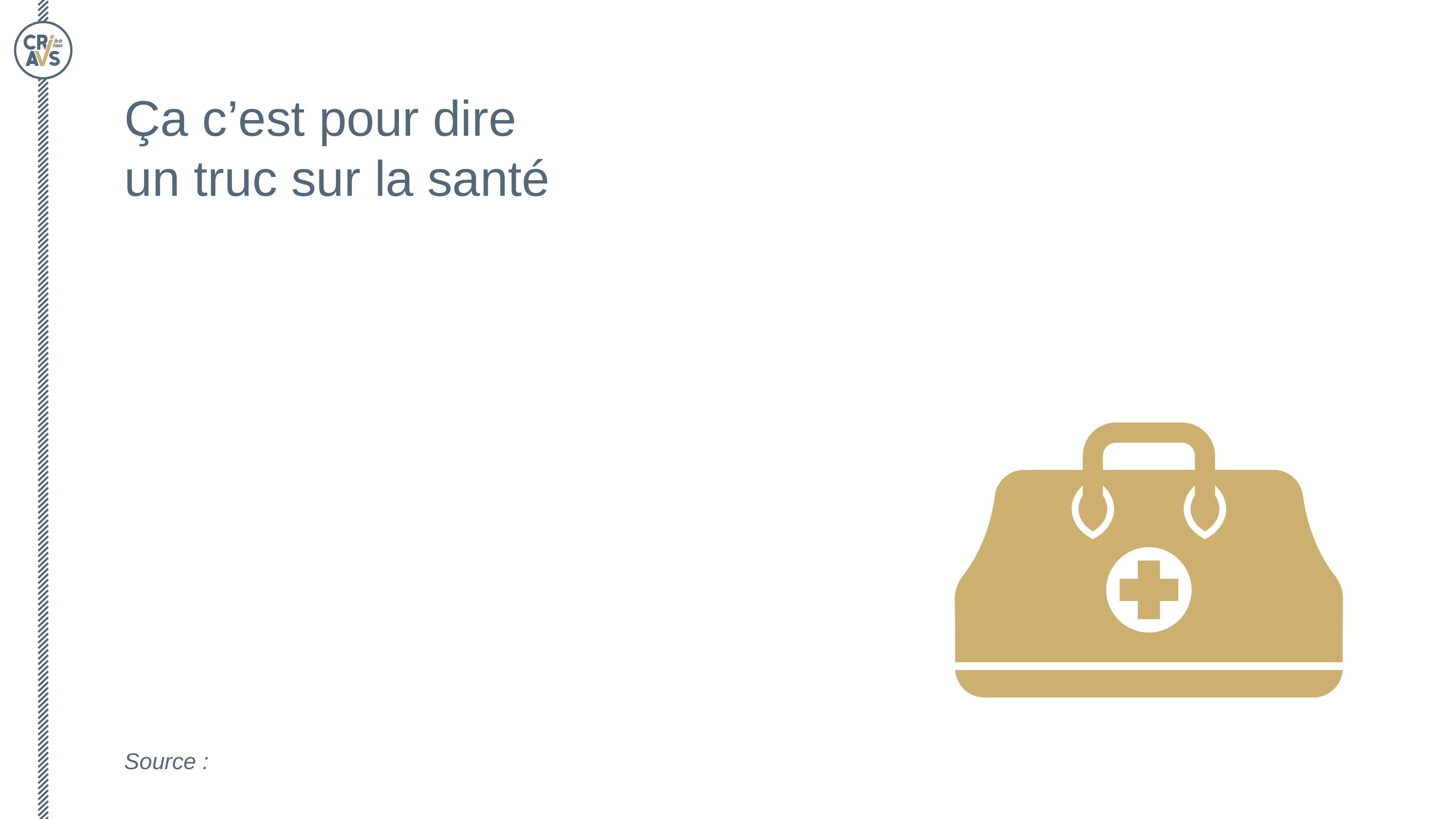

Ça c’est pour dire
un truc sur la santé

Source :